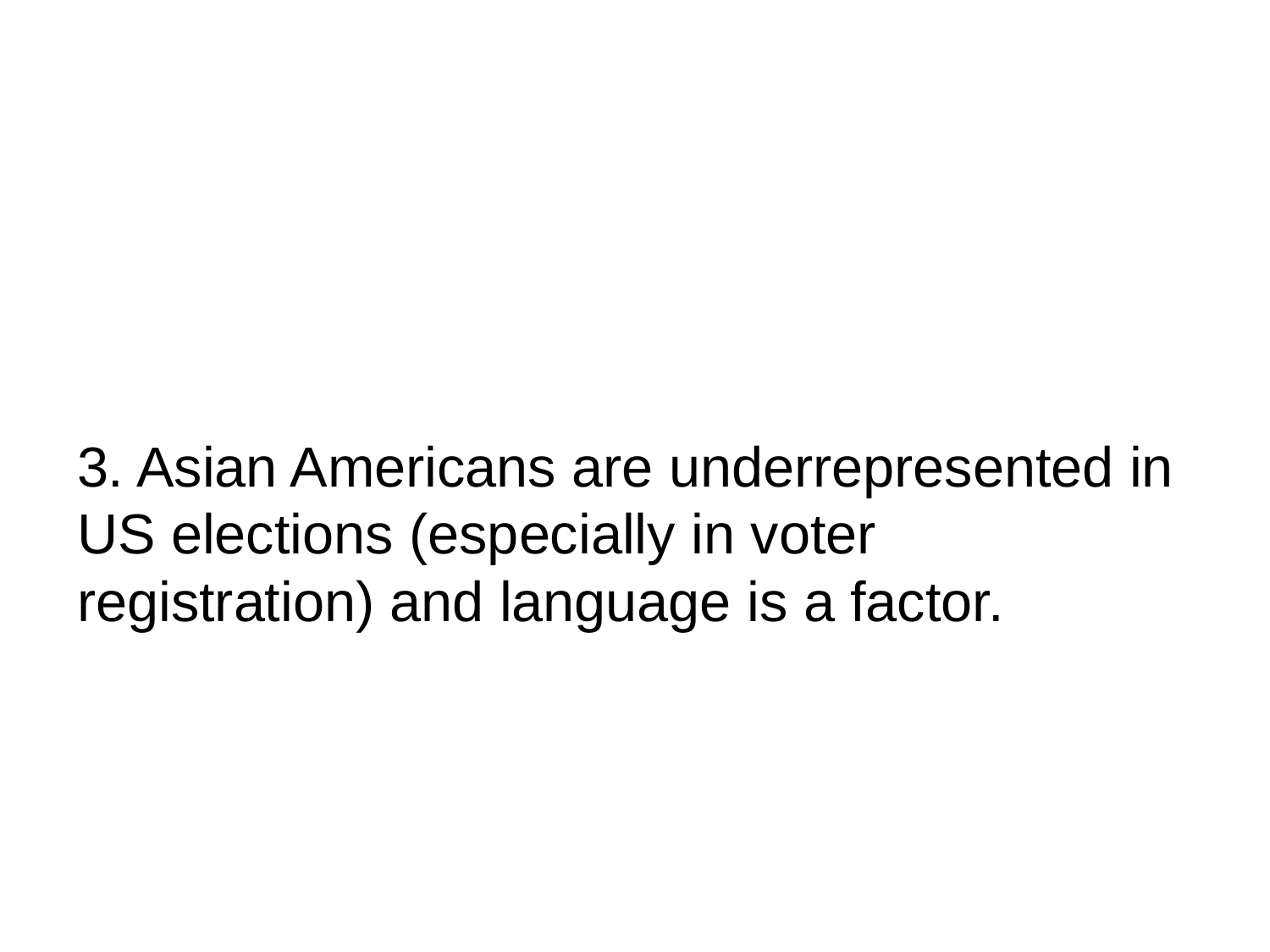

# 3. Asian Americans are underrepresented in US elections (especially in voter registration) and language is a factor.